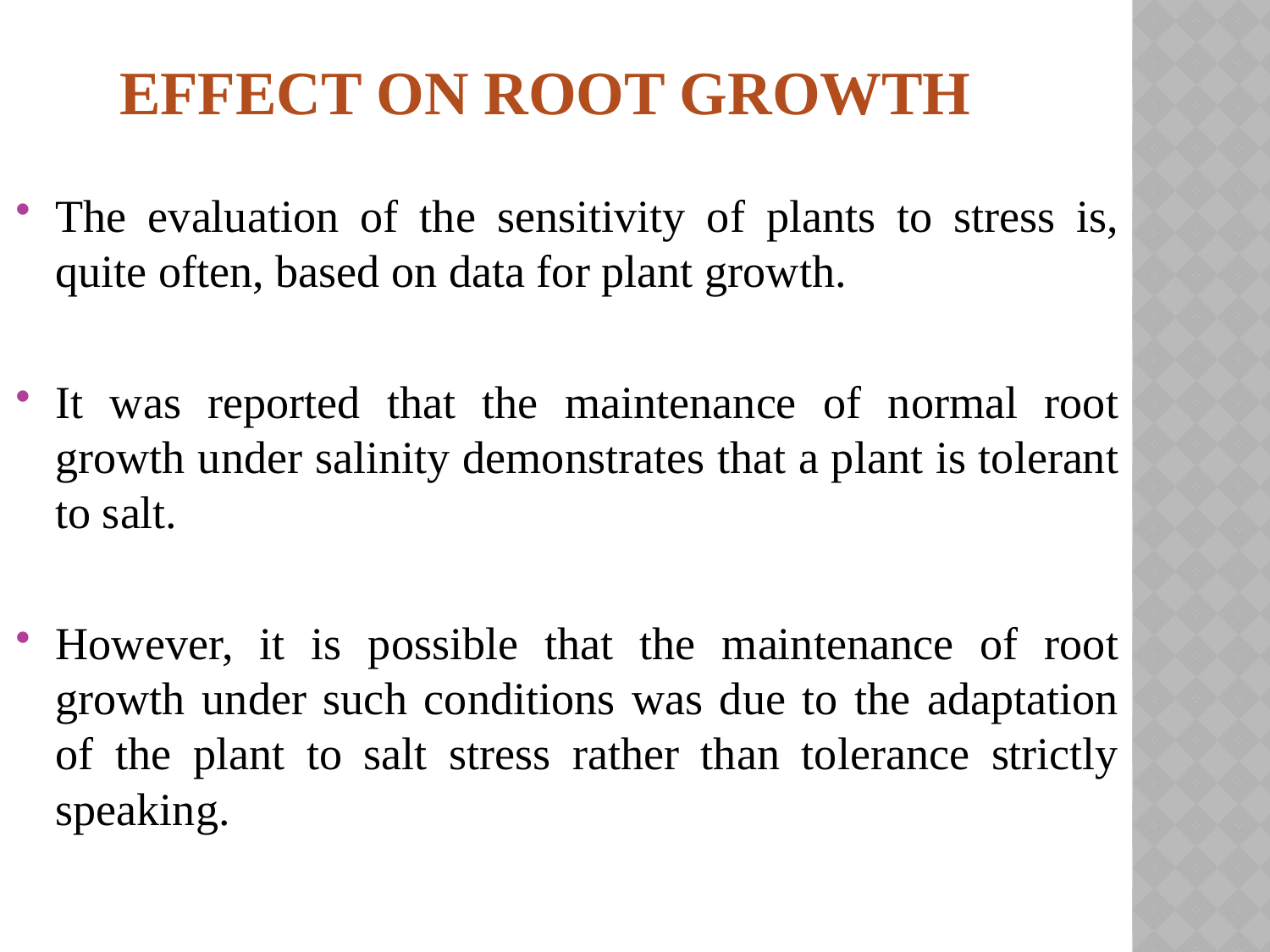

# Effect on root growth
The evaluation of the sensitivity of plants to stress is, quite often, based on data for plant growth.

It was reported that the maintenance of normal root growth under salinity demonstrates that a plant is tolerant to salt.

However, it is possible that the maintenance of root growth under such conditions was due to the adaptation of the plant to salt stress rather than tolerance strictly speaking.